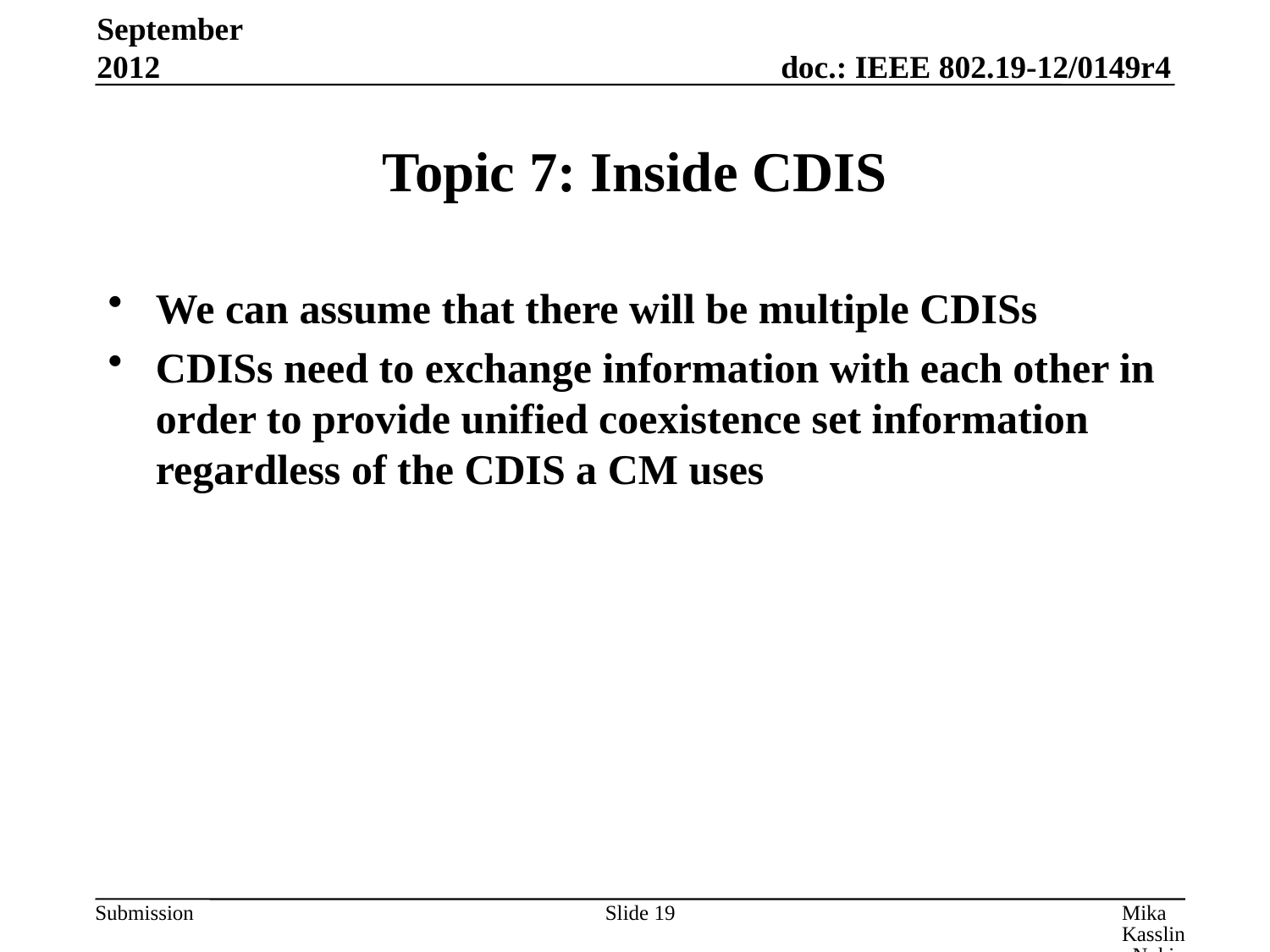

September 2012
# Topic 7: Inside CDIS
We can assume that there will be multiple CDISs
CDISs need to exchange information with each other in order to provide unified coexistence set information regardless of the CDIS a CM uses

Slide 19
Mika Kasslin, Nokia